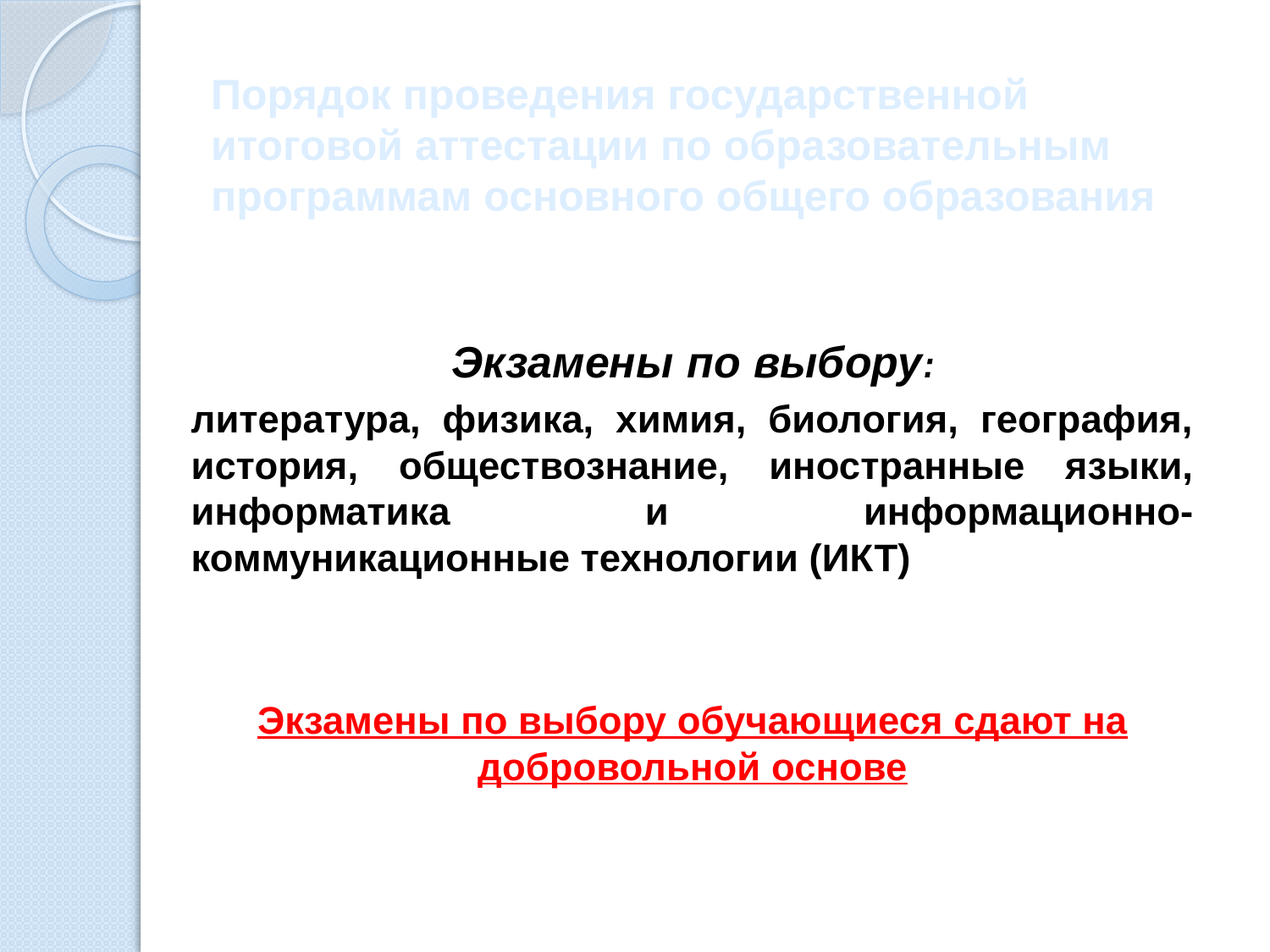

# Порядок проведения государственной итоговой аттестации по образовательным программам основного общего образования
Экзамены по выбору:
литература, физика, химия, биология, география, история, обществознание, иностранные языки, информатика и информационно-коммуникационные технологии (ИКТ)

Экзамены по выбору обучающиеся сдают на добровольной основе